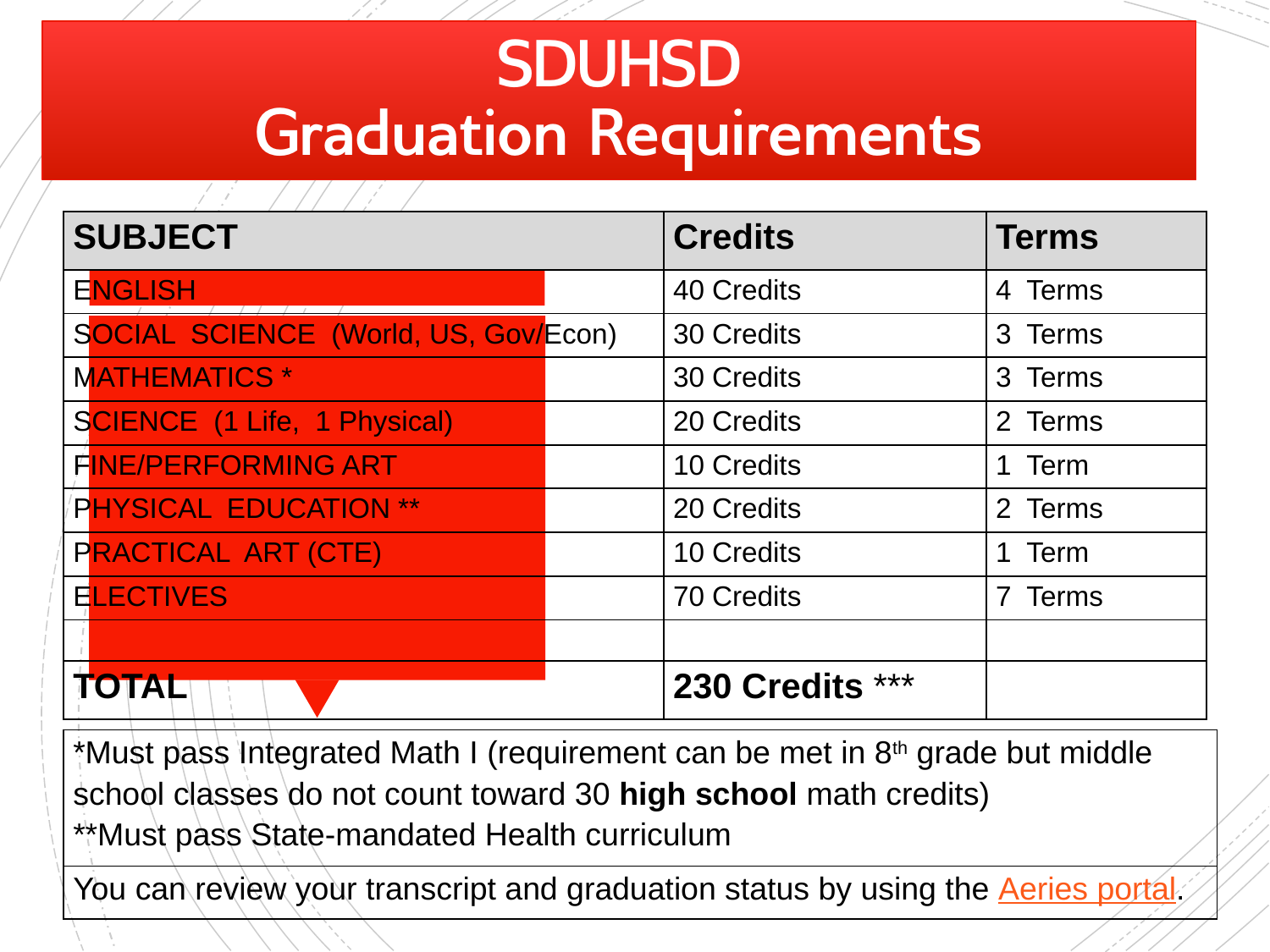

# SDUHSD Graduation Requirements
| SUBJECT | Credits | Terms |
| --- | --- | --- |
| ENGLISH | 40 Credits | 4 Terms |
| SOCIAL SCIENCE (World, US, Gov/Econ) | 30 Credits | 3 Terms |
| MATHEMATICS \* | 30 Credits | 3 Terms |
| SCIENCE (1 Life, 1 Physical) | 20 Credits | 2 Terms |
| FINE/PERFORMING ART | 10 Credits | 1 Term |
| PHYSICAL EDUCATION \*\* | 20 Credits | 2 Terms |
| PRACTICAL ART (CTE) | 10 Credits | 1 Term |
| ELECTIVES | 70 Credits | 7 Terms |
|  |  |  |
| TOTAL | 230 Credits \*\*\* |  |
| \*Must pass Integrated Math I (requirement can be met in 8th grade but middle school classes do not count toward 30 high school math credits) \*\*Must pass State-mandated Health curriculum |
| --- |
| You can review your transcript and graduation status by using the Aeries portal. |